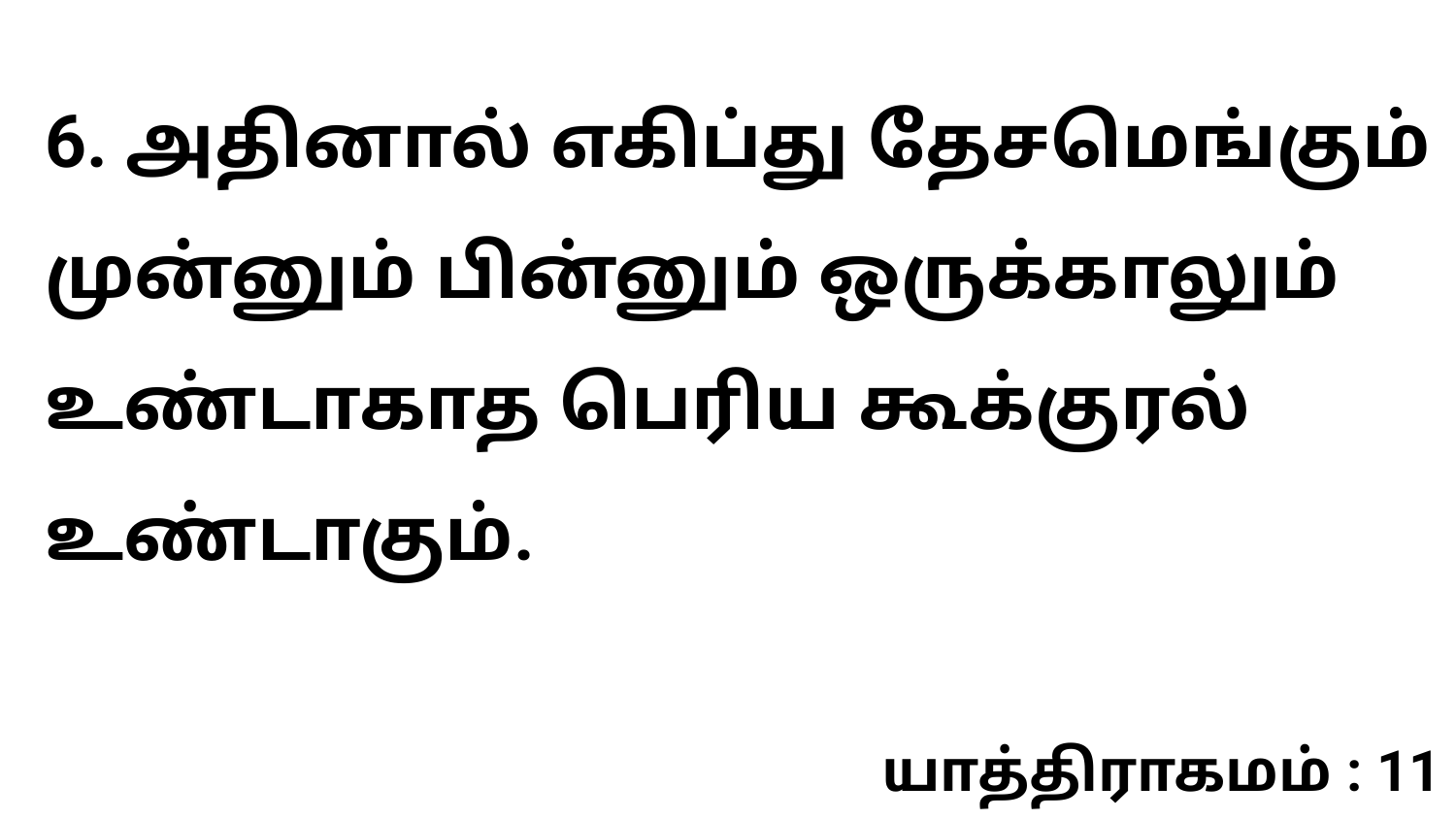

6. அதினால் எகிப்து தேசமெங்கும் முன்னும் பின்னும் ஒருக்காலும் உண்டாகாத பெரிய கூக்குரல் உண்டாகும்.
யாத்திராகமம் : 11